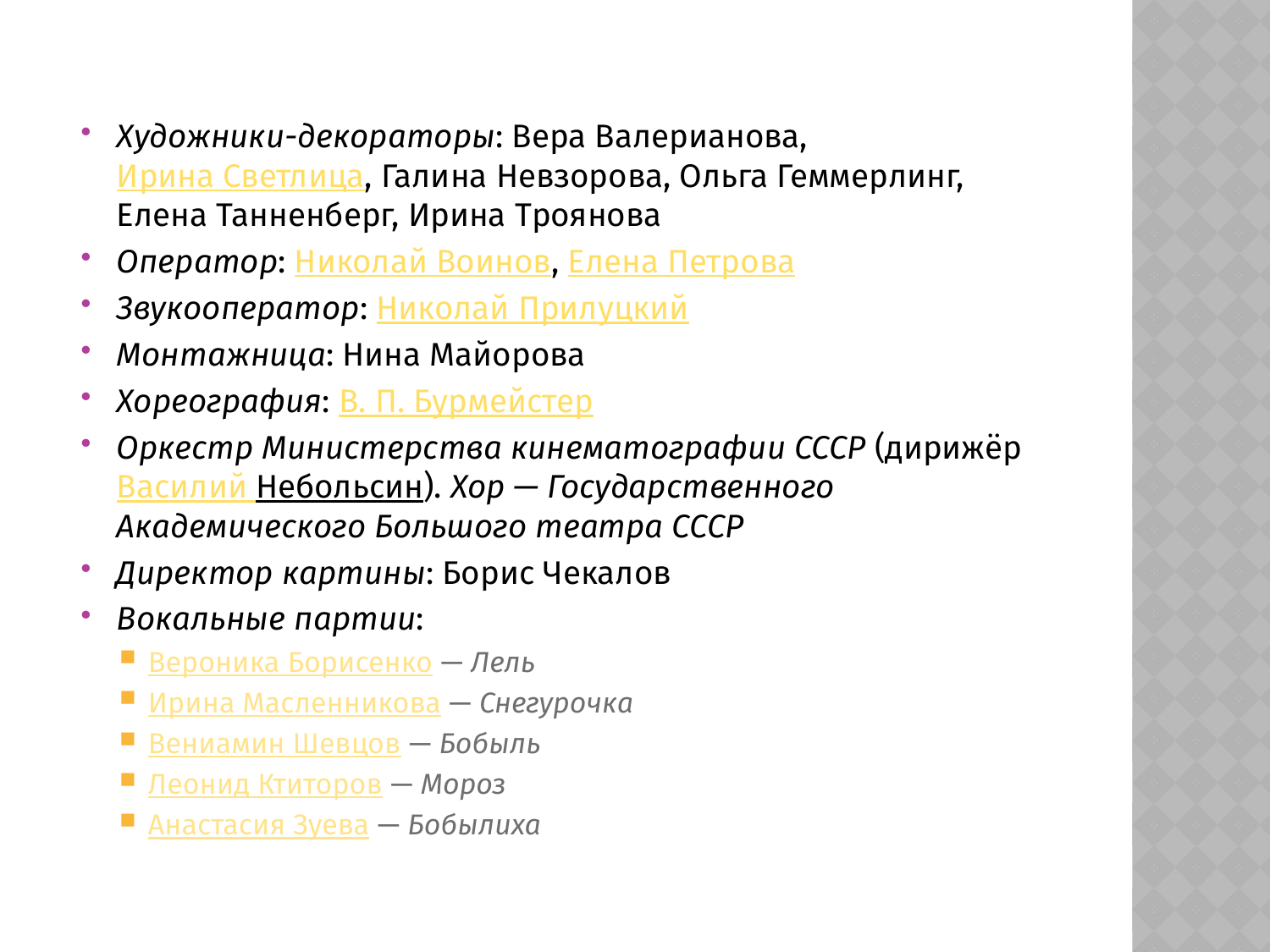

Художники-декораторы: Вера Валерианова, Ирина Светлица, Галина Невзорова, Ольга Геммерлинг, Елена Танненберг, Ирина Троянова
Оператор: Николай Воинов, Елена Петрова
Звукооператор: Николай Прилуцкий
Монтажница: Нина Майорова
Хореография: В. П. Бурмейстер
Оркестр Министерства кинематографии СССР (дирижёр Василий Небольсин). Хор — Государственного Академического Большого театра СССР
Директор картины: Борис Чекалов
Вокальные партии:
Вероника Борисенко — Лель
Ирина Масленникова — Снегурочка
Вениамин Шевцов — Бобыль
Леонид Ктиторов — Мороз
Анастасия Зуева — Бобылиха